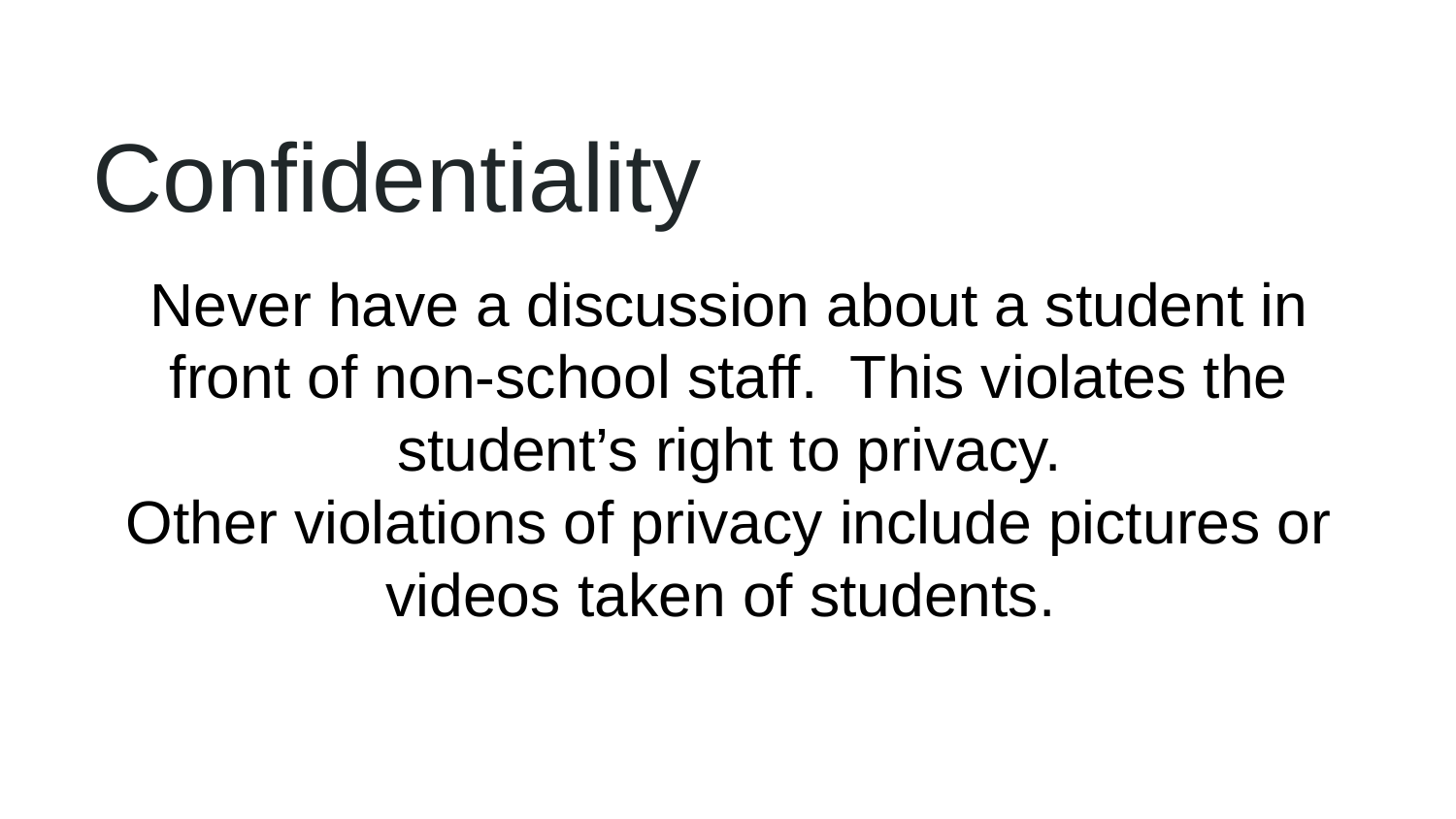

# Confidentiality
Never have a discussion about a student in front of non-school staff.  This violates the student’s right to privacy.
Other violations of privacy include pictures or videos taken of students.